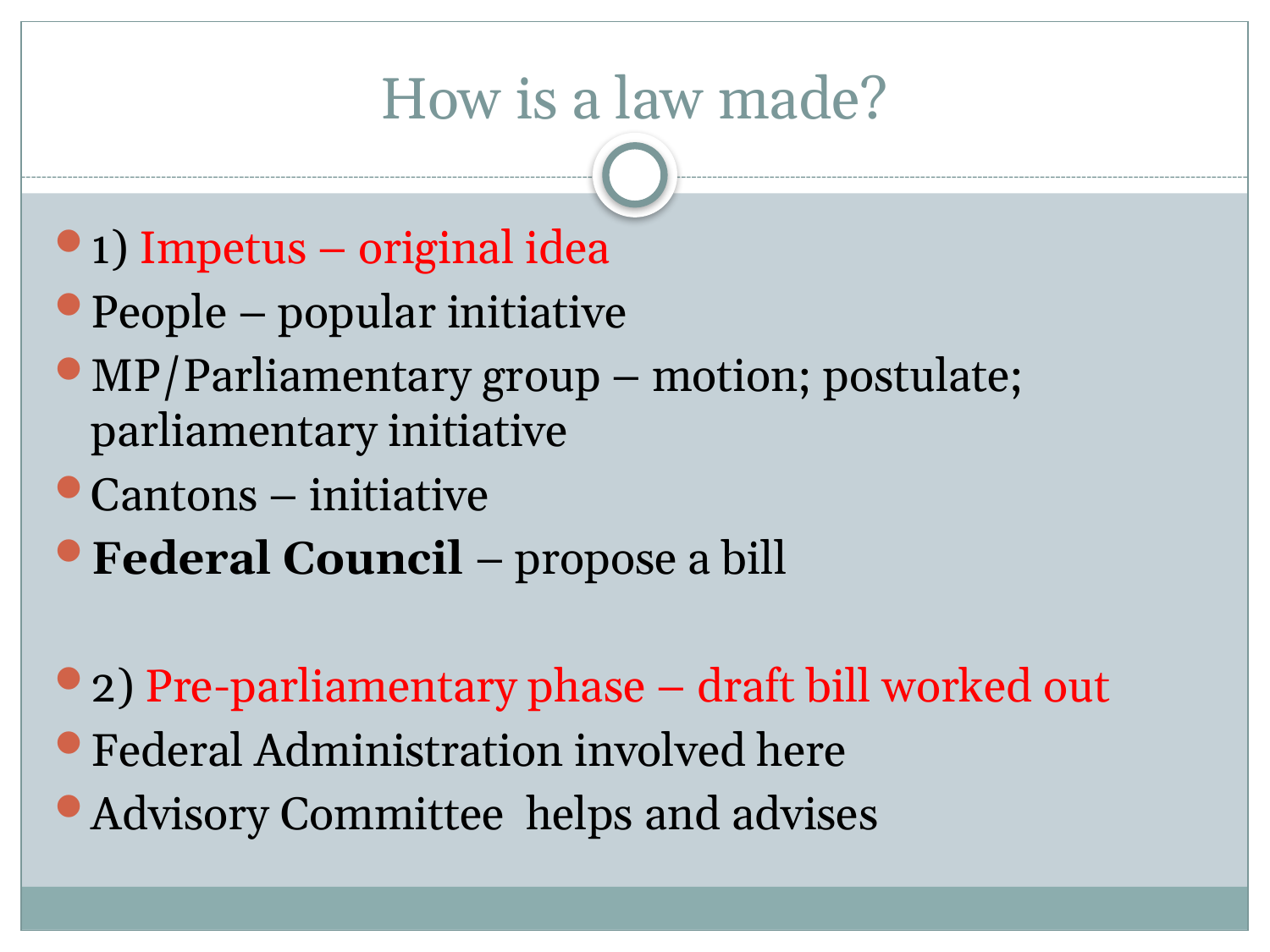

# How is a law made?
1) Impetus – original idea
People – popular initiative
MP/Parliamentary group – motion; postulate; parliamentary initiative
Cantons – initiative
Federal Council – propose a bill

2) Pre-parliamentary phase – draft bill worked out
Federal Administration involved here
Advisory Committee  helps and advises